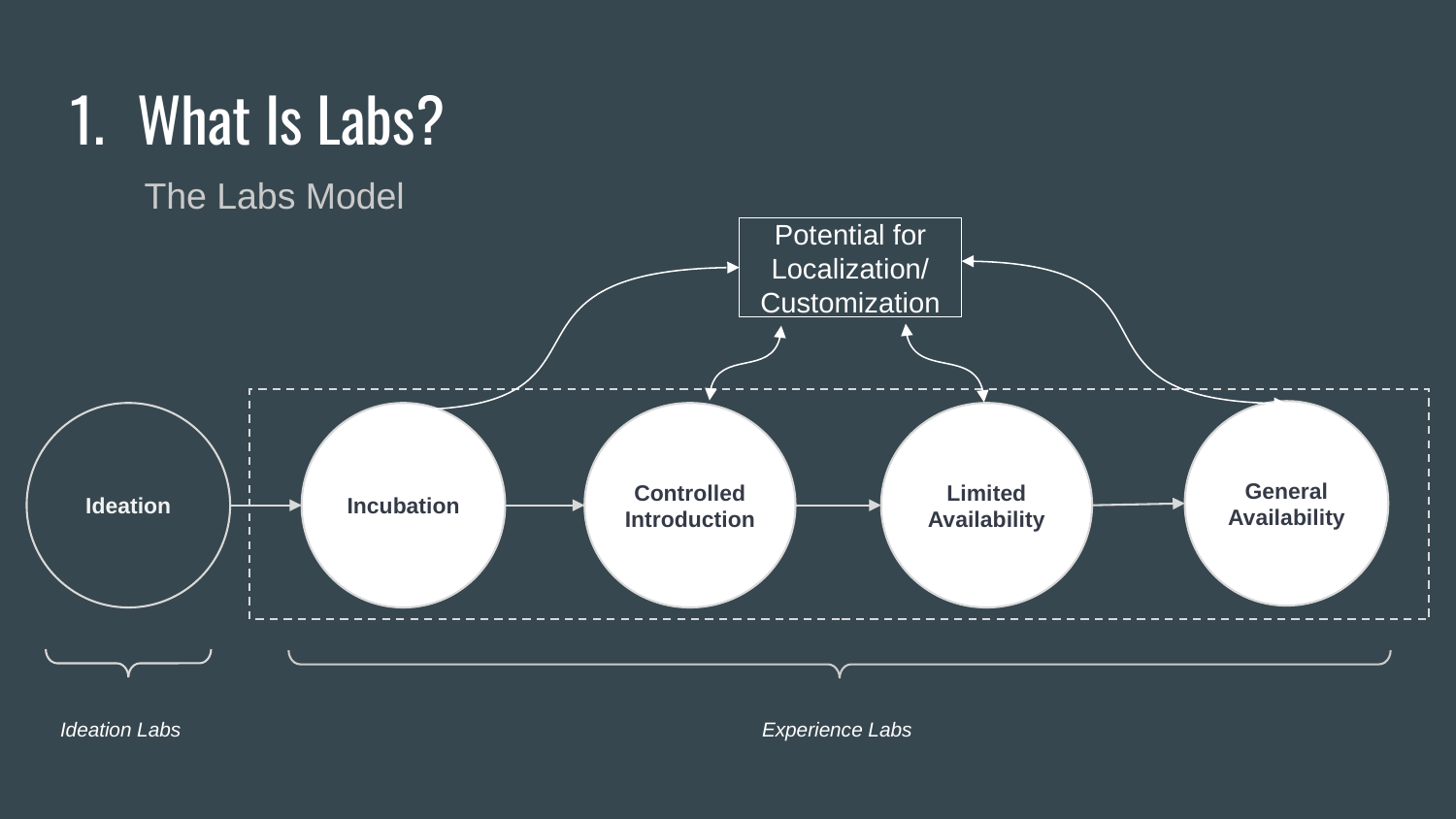

# What Is Labs?

The Labs Model
Potential for Localization/ Customization

General Availability
Ideation
Incubation
Controlled Introduction
Limited Availability

Ideation Labs
Experience Labs